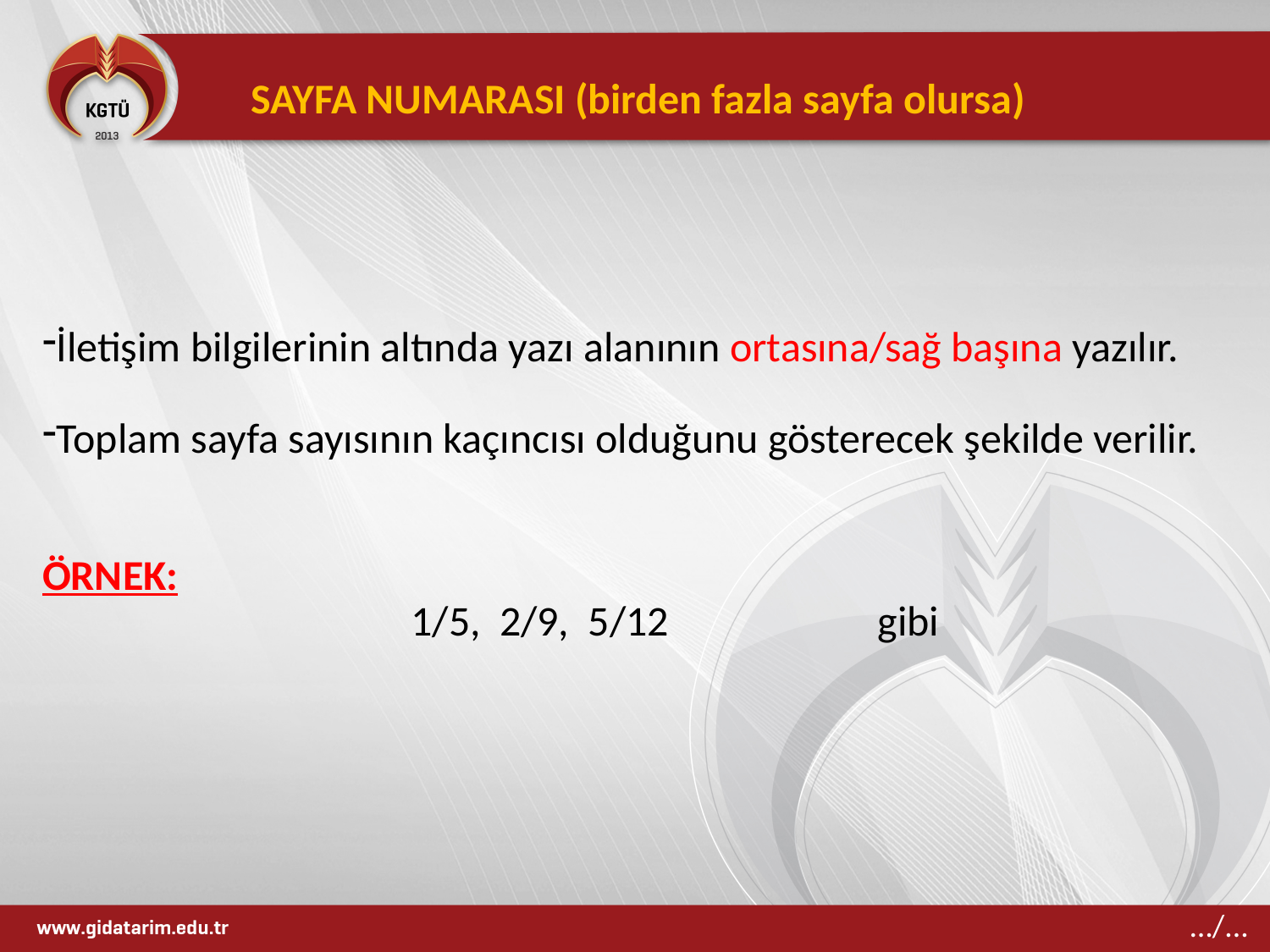

SAYFA NUMARASI (birden fazla sayfa olursa)
İletişim bilgilerinin altında yazı alanının ortasına/sağ başına yazılır.

Toplam sayfa sayısının kaçıncısı olduğunu gösterecek şekilde verilir.

ÖRNEK:
  1/5,  2/9,  5/12                      gibi
…/...